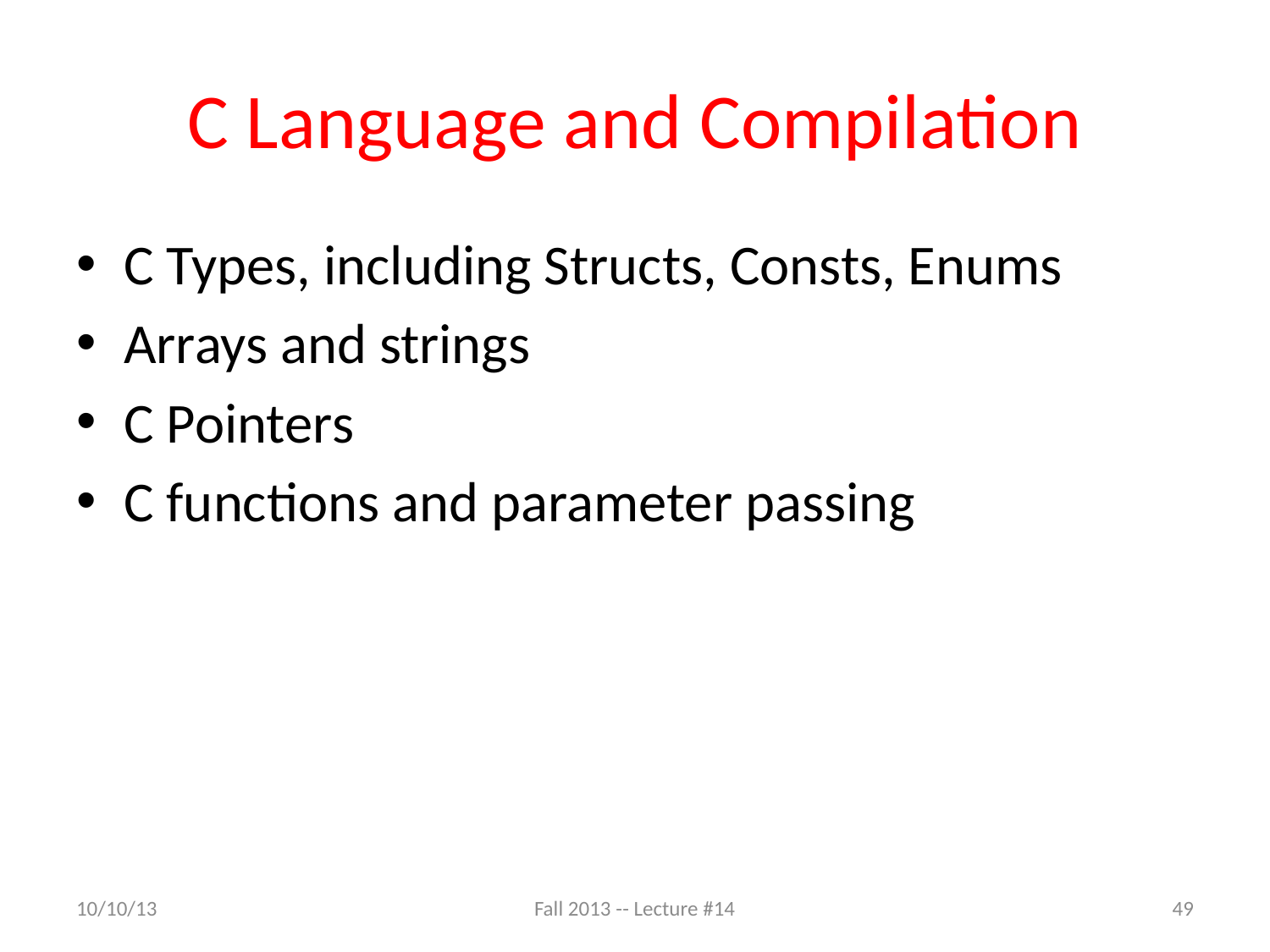

# C Language and Compilation
C Types, including Structs, Consts, Enums
Arrays and strings
C Pointers
C functions and parameter passing
10/10/13
Fall 2013 -- Lecture #14
49